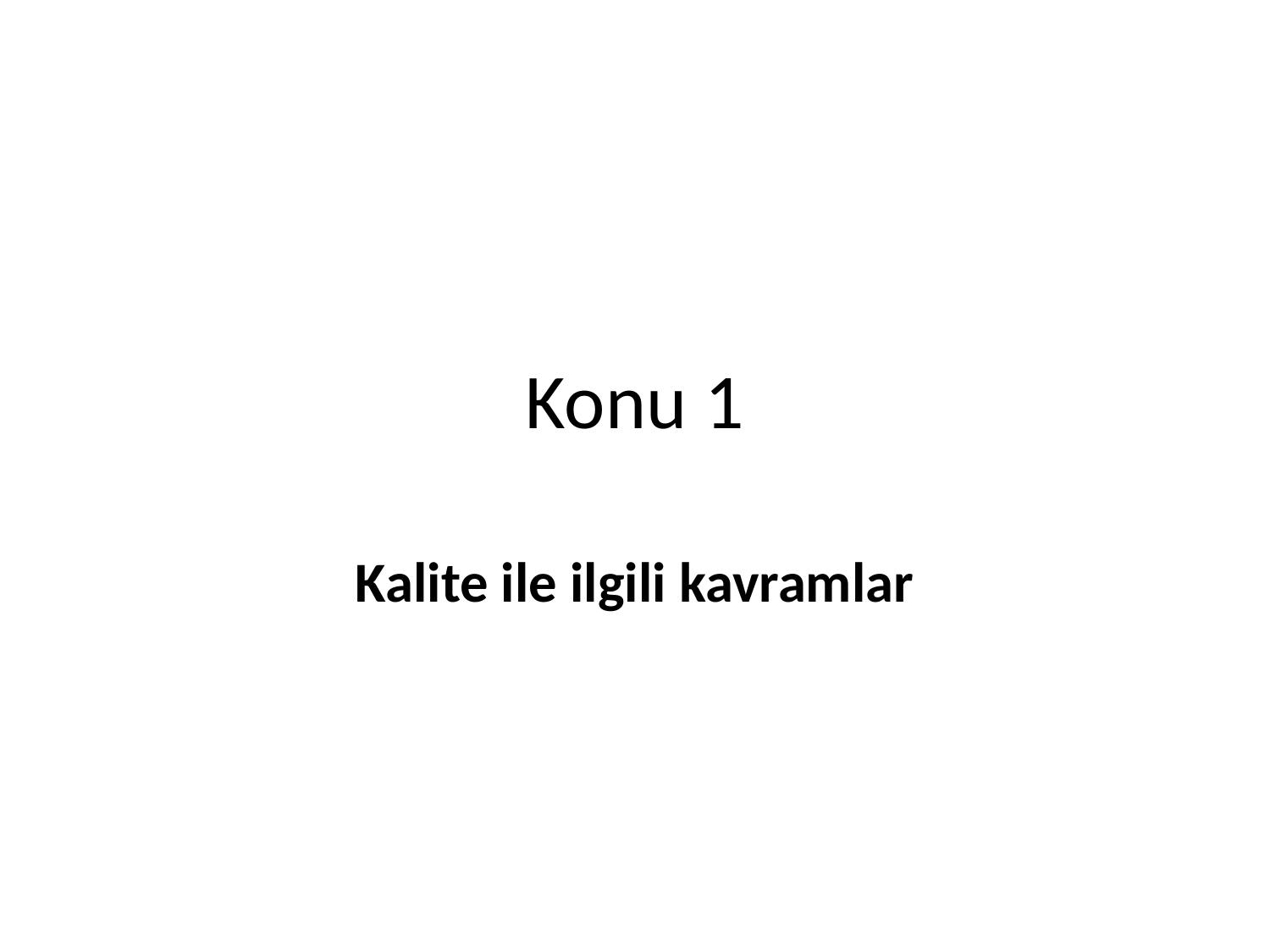

# Konu 1
Kalite ile ilgili kavramlar